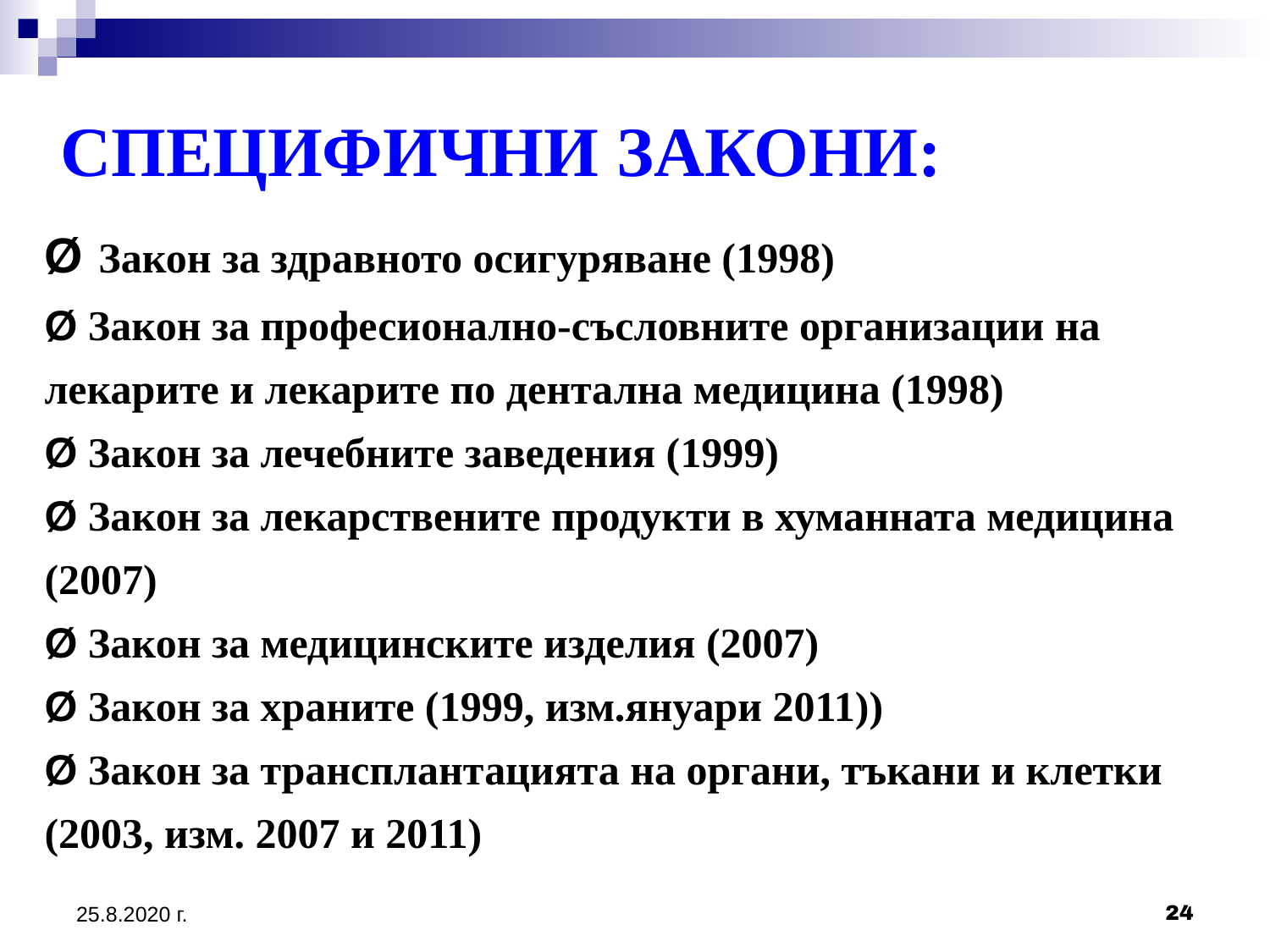

# СПЕЦИФИЧНИ ЗАКОНИ: Ø Закон за здравното осигуряване (1998) Ø Закон за професионално-съсловните организации на лекарите и лекарите по дентална медицина (1998) Ø Закон за лечебните заведения (1999) Ø Закон за лекарствените продукти в хуманната медицина (2007) Ø Закон за медицинските изделия (2007) Ø Закон за храните (1999, изм.януари 2011)) Ø Закон за трансплантацията на органи, тъкани и клетки (2003, изм. 2007 и 2011)
25.8.2020 г.
24